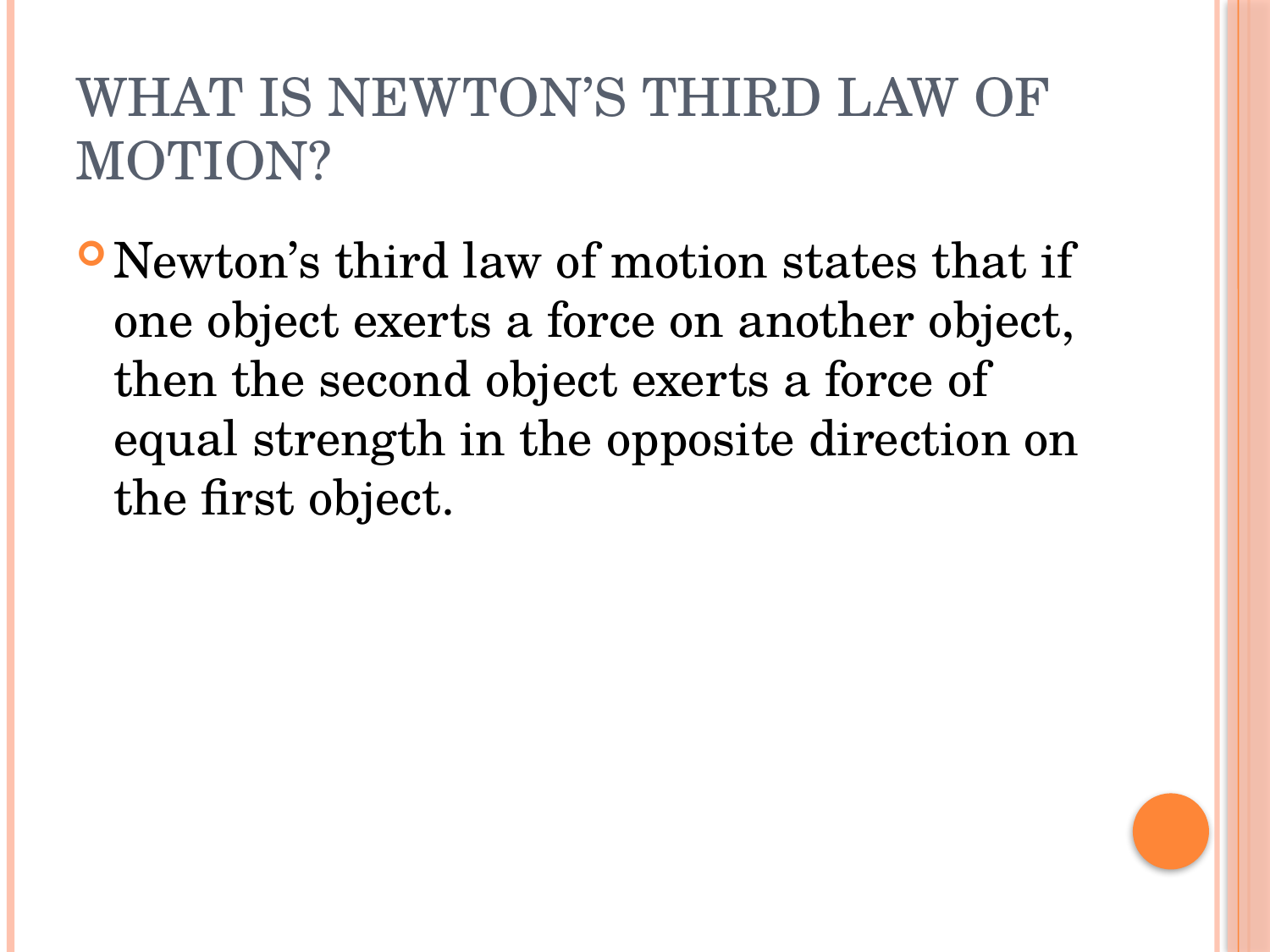

# What is newton’s third law of motion?
Newton’s third law of motion states that if one object exerts a force on another object, then the second object exerts a force of equal strength in the opposite direction on the first object.